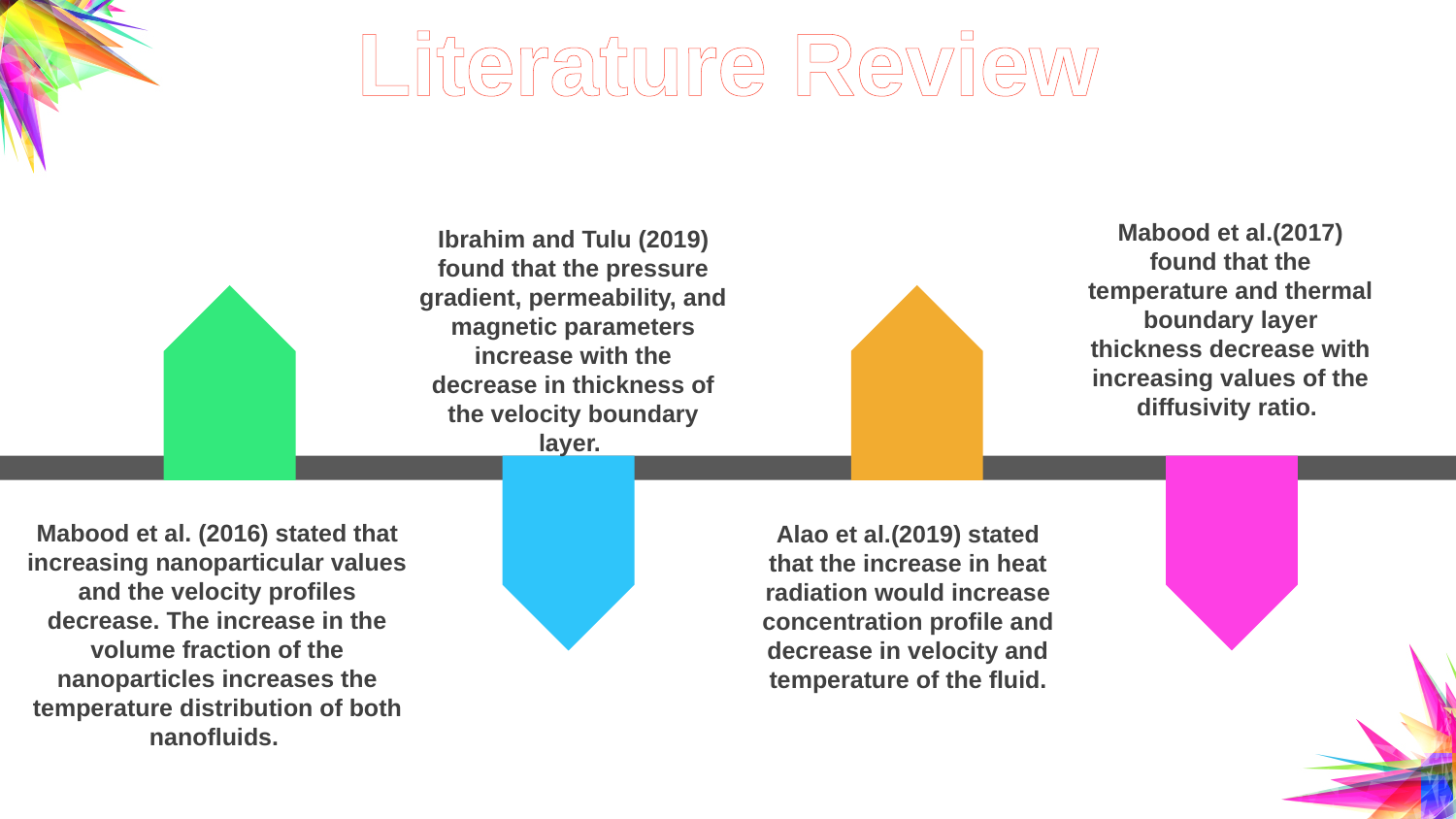

# Literature Review
Mabood et al.(2017) found that the temperature and thermal boundary layer thickness decrease with increasing values of the diffusivity ratio.
Ibrahim and Tulu (2019) found that the pressure gradient, permeability, and magnetic parameters increase with the decrease in thickness of the velocity boundary layer.

2019

Mabood et al. (2016) stated that increasing nanoparticular values and the velocity profiles decrease. The increase in the volume fraction of the nanoparticles increases the temperature distribution of both nanofluids.
Alao et al.(2019) stated that the increase in heat radiation would increase concentration profile and decrease in velocity and temperature of the fluid.